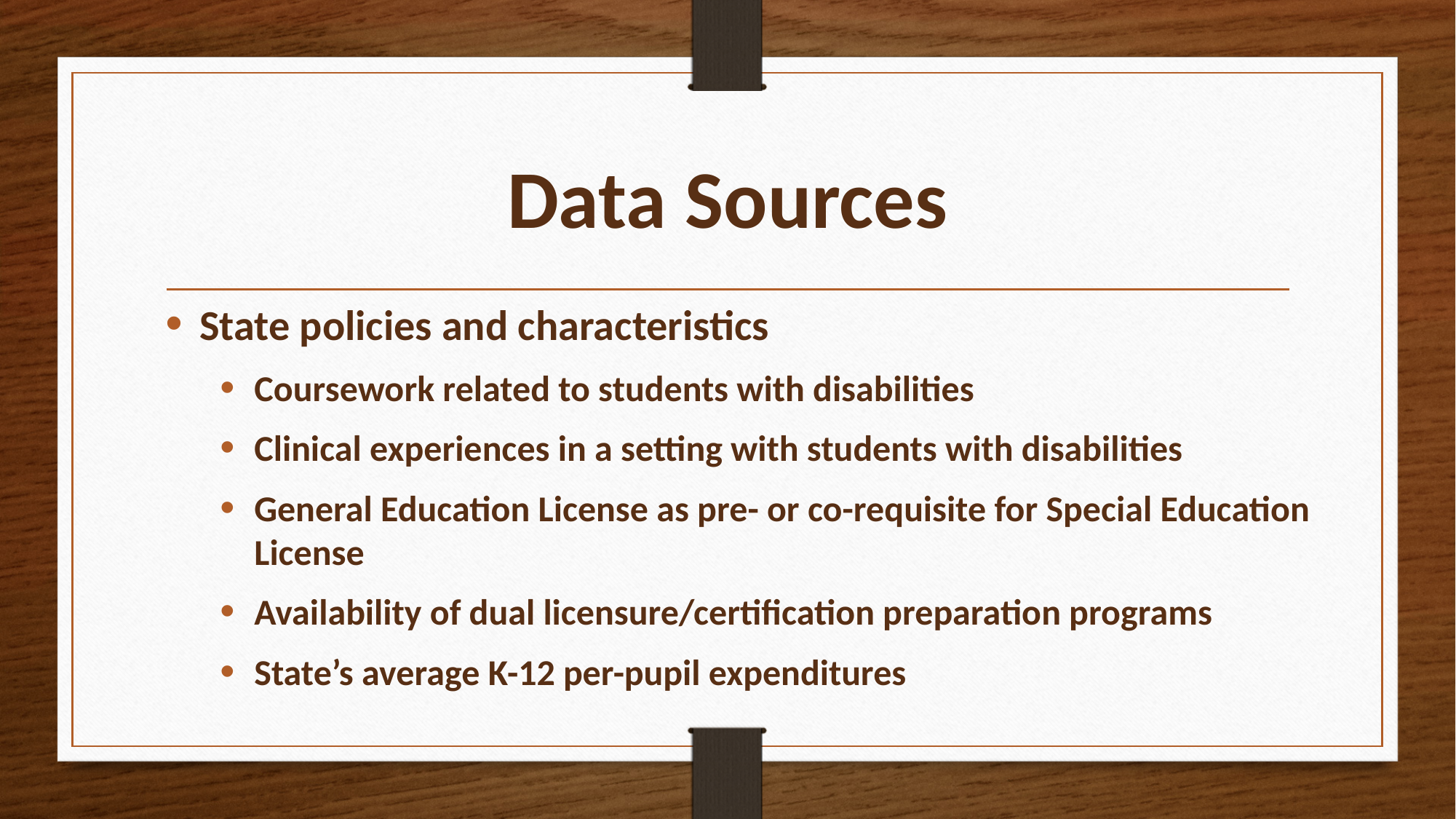

# Data Sources
State policies and characteristics
Coursework related to students with disabilities
Clinical experiences in a setting with students with disabilities
General Education License as pre- or co-requisite for Special Education License
Availability of dual licensure/certification preparation programs
State’s average K-12 per-pupil expenditures